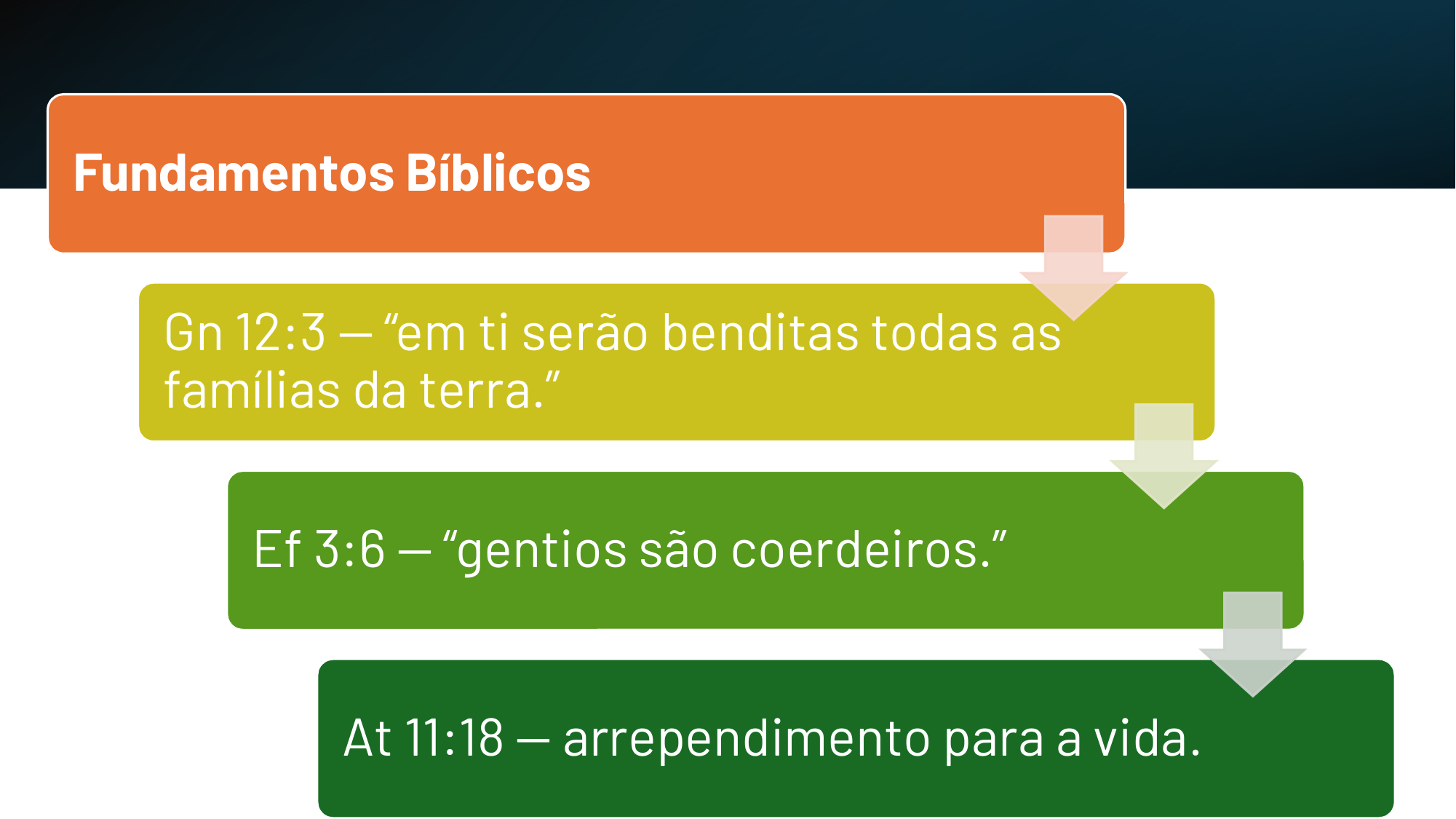

Fundamentos Bíblicos
Gn 12:3 — “em ti serão benditas todas as famílias da terra.”
Ef 3:6 — “gentios são coerdeiros.”
At 11:18 — arrependimento para a vida.